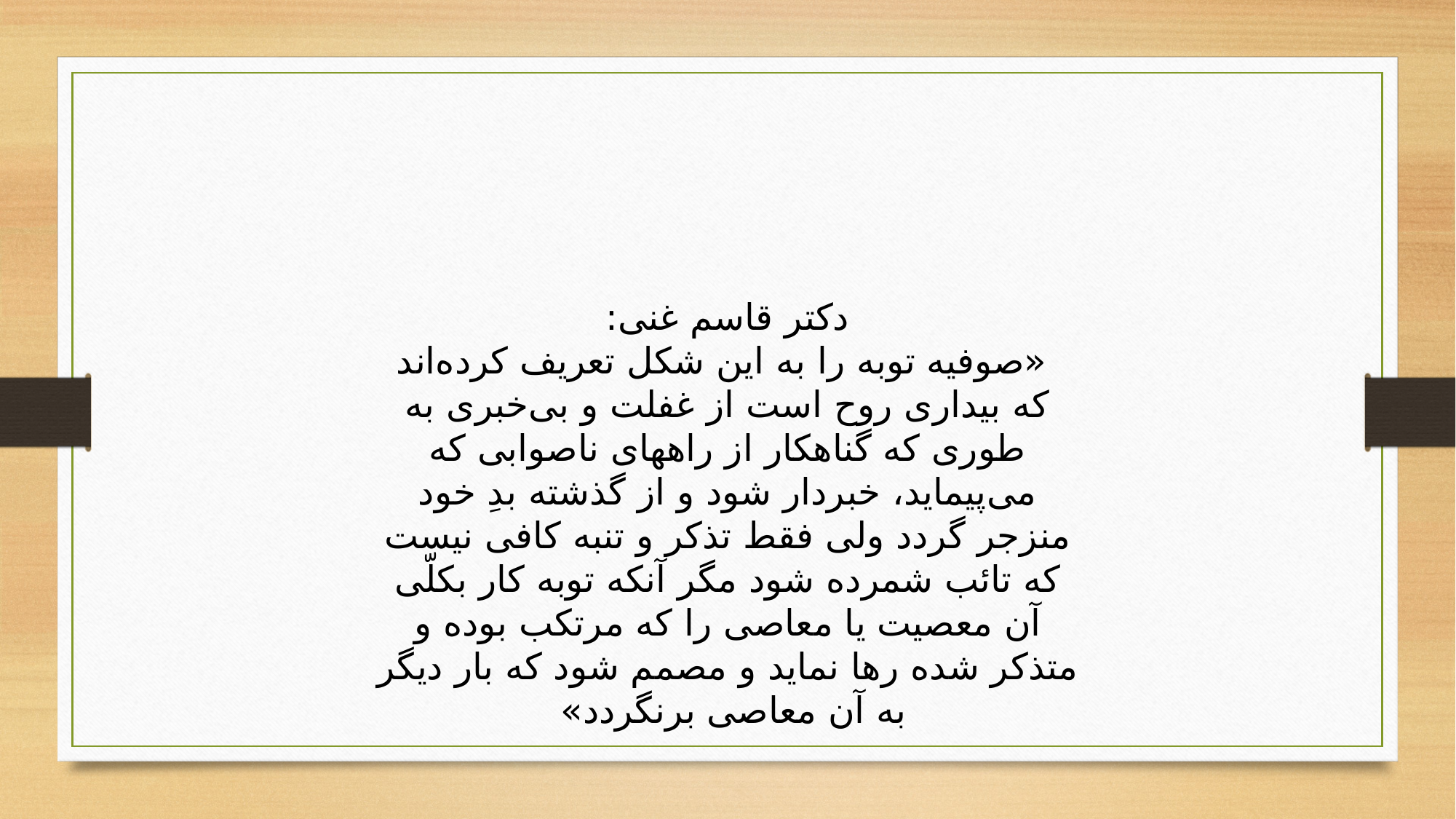

دکتر قاسم غنی:
 «صوفیه توبه را به این شکل تعریف کرده‌اند که بیداری روح است از غفلت و بی‌خبری به طوری که گناهکار از راههای ناصوابی که می‌پیماید، خبردار شود و از گذشته بدِ خود منزجر گردد ولی فقط تذکر و تنبه کافی نیست که تائب شمرده شود مگر آنکه توبه کار بکلّی آن معصیت یا معاصی را که مرتکب بوده و متذکر شده رها نماید و مصمم شود که بار دیگر به آن معاصی برنگردد»